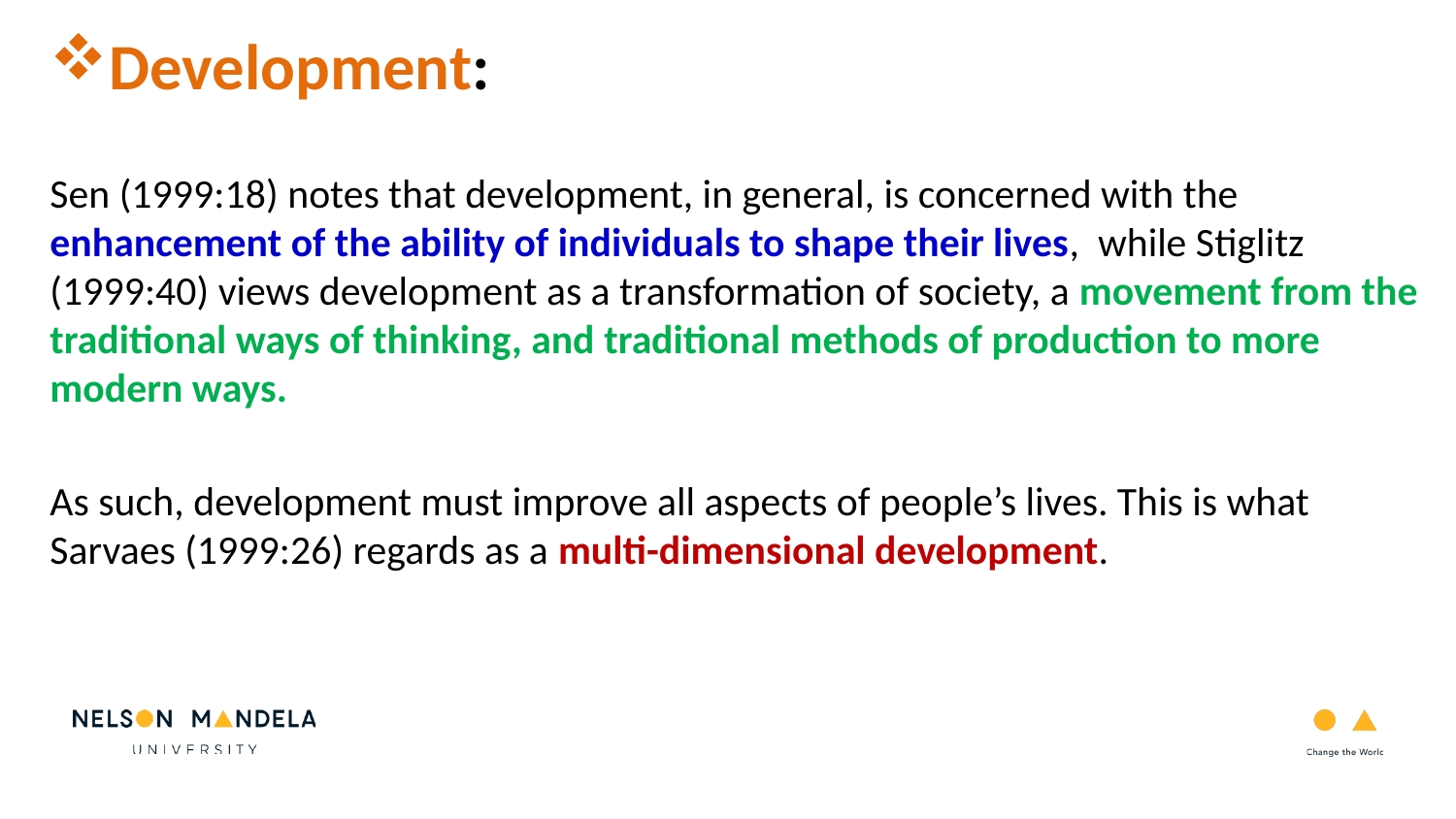

#
Development:

Sen (1999:18) notes that development, in general, is concerned with the enhancement of the ability of individuals to shape their lives,  while Stiglitz (1999:40) views development as a transformation of society, a movement from the traditional ways of thinking, and traditional methods of production to more modern ways.

As such, development must improve all aspects of people’s lives. This is what Sarvaes (1999:26) regards as a multi-dimensional development.